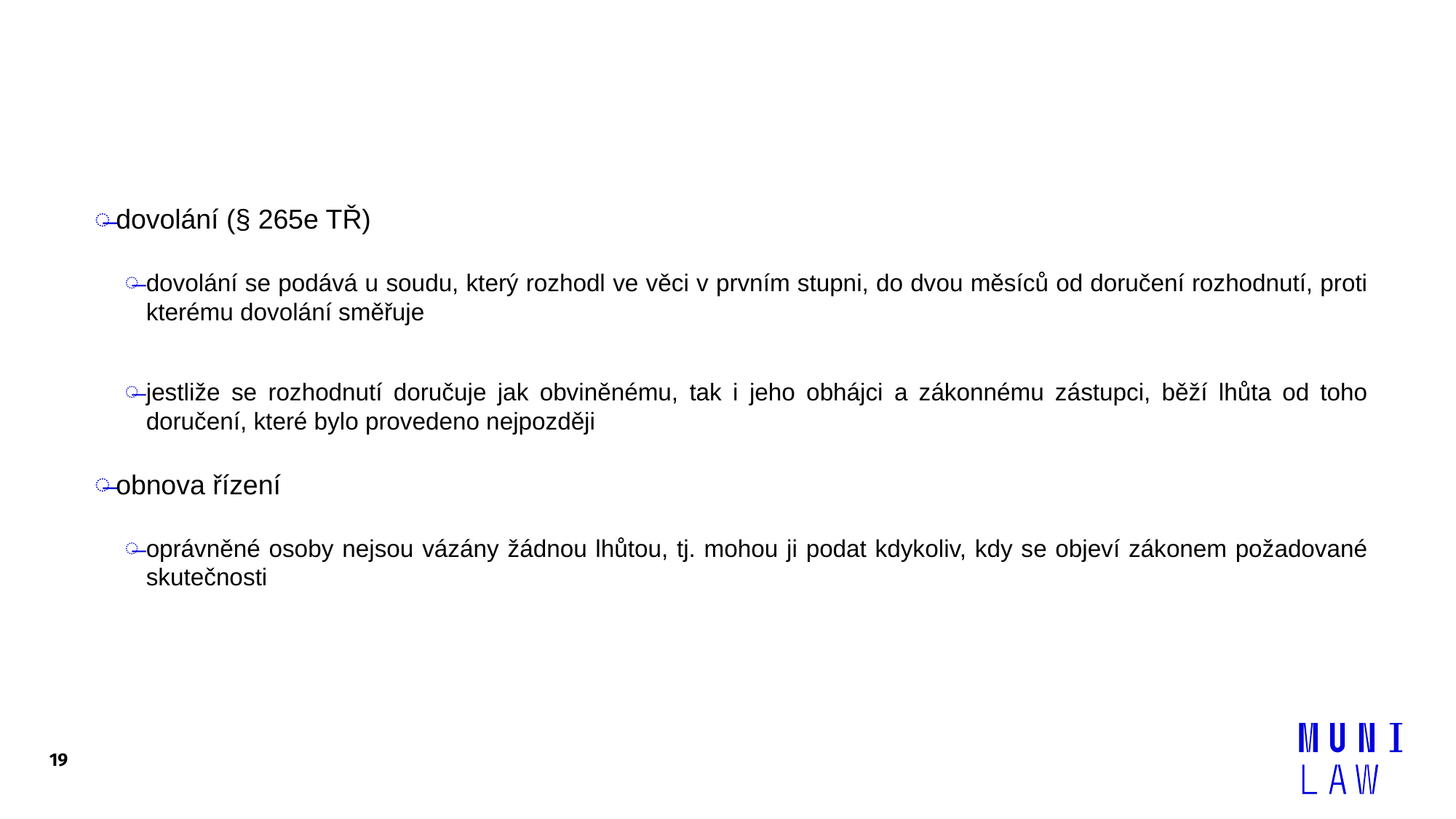

#
dovolání (§ 265e TŘ)

dovolání se podává u soudu, který rozhodl ve věci v prvním stupni, do dvou měsíců od doručení rozhodnutí, proti kterému dovolání směřuje

jestliže se rozhodnutí doručuje jak obviněnému, tak i jeho obhájci a zákonnému zástupci, běží lhůta od toho doručení, které bylo provedeno nejpozději

obnova řízení

oprávněné osoby nejsou vázány žádnou lhůtou, tj. mohou ji podat kdykoliv, kdy se objeví zákonem požadované skutečnosti

19